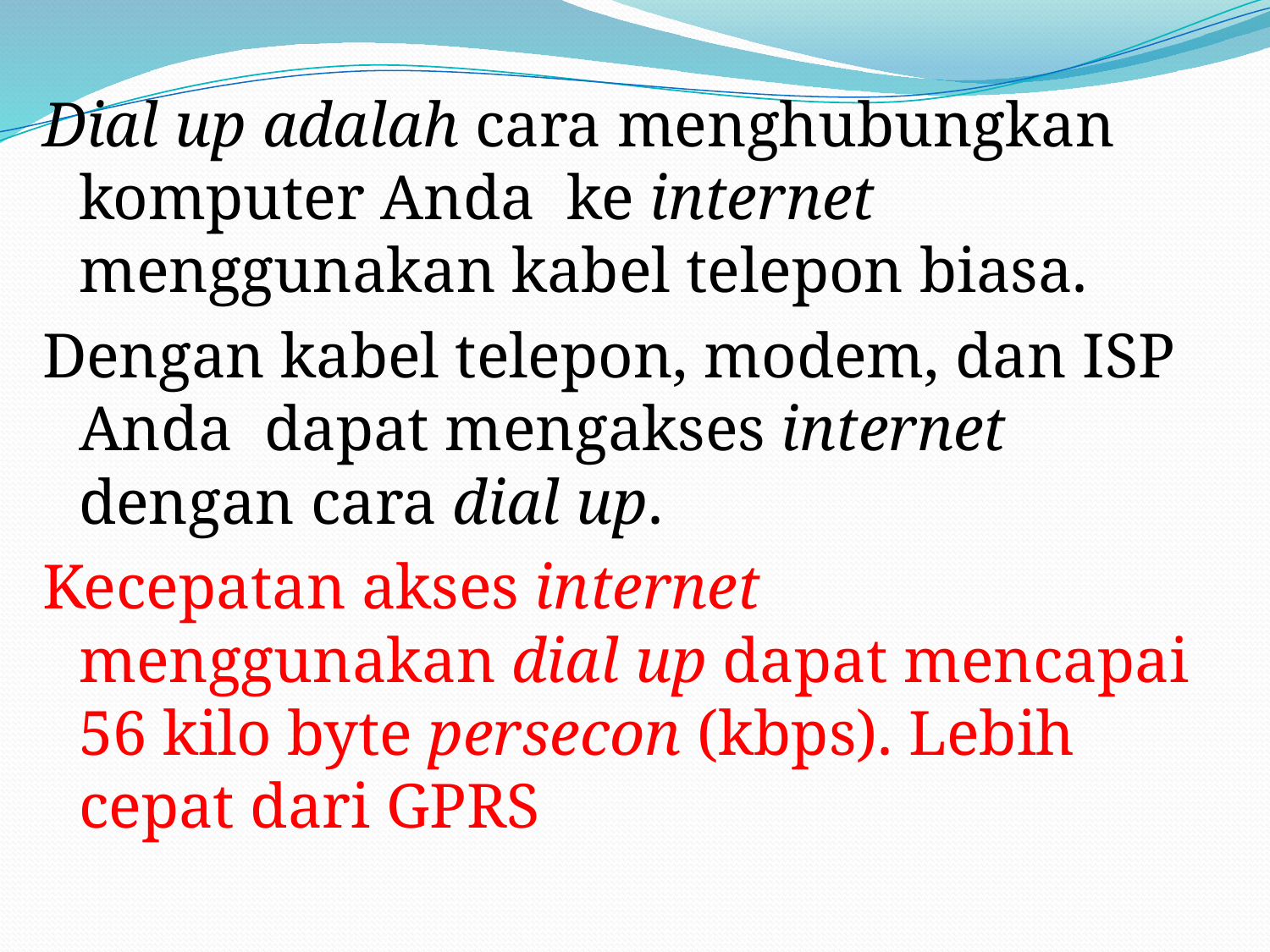

Dial up adalah cara menghubungkan komputer Anda  ke internet  menggunakan kabel telepon biasa.
Dengan kabel telepon, modem, dan ISP Anda  dapat mengakses internet  dengan cara dial up.
Kecepatan akses internet  menggunakan dial up dapat mencapai 56 kilo byte persecon (kbps). Lebih cepat dari GPRS